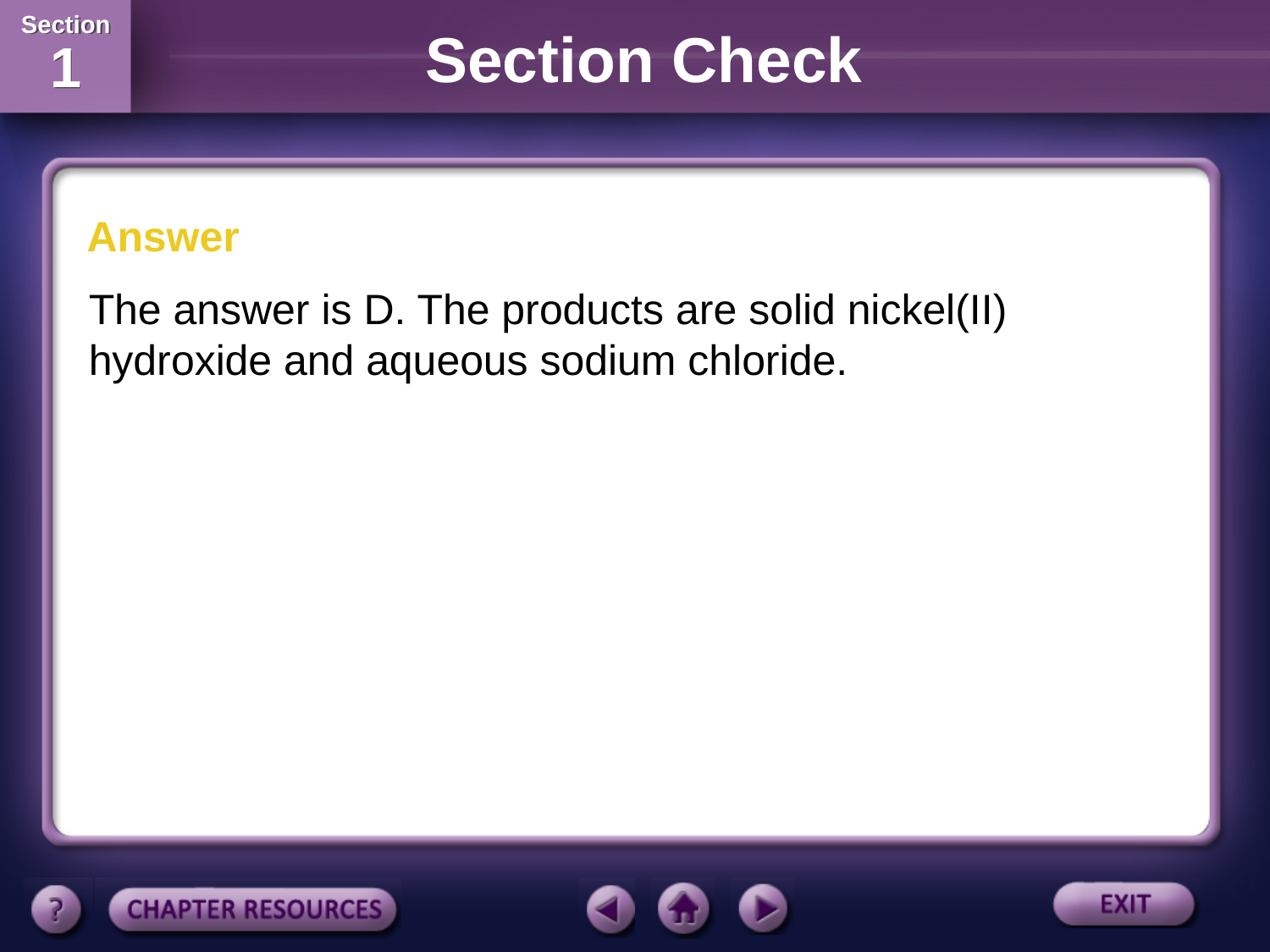

Section Check
Answer
The answer is D. The products are solid nickel(II) hydroxide and aqueous sodium chloride.